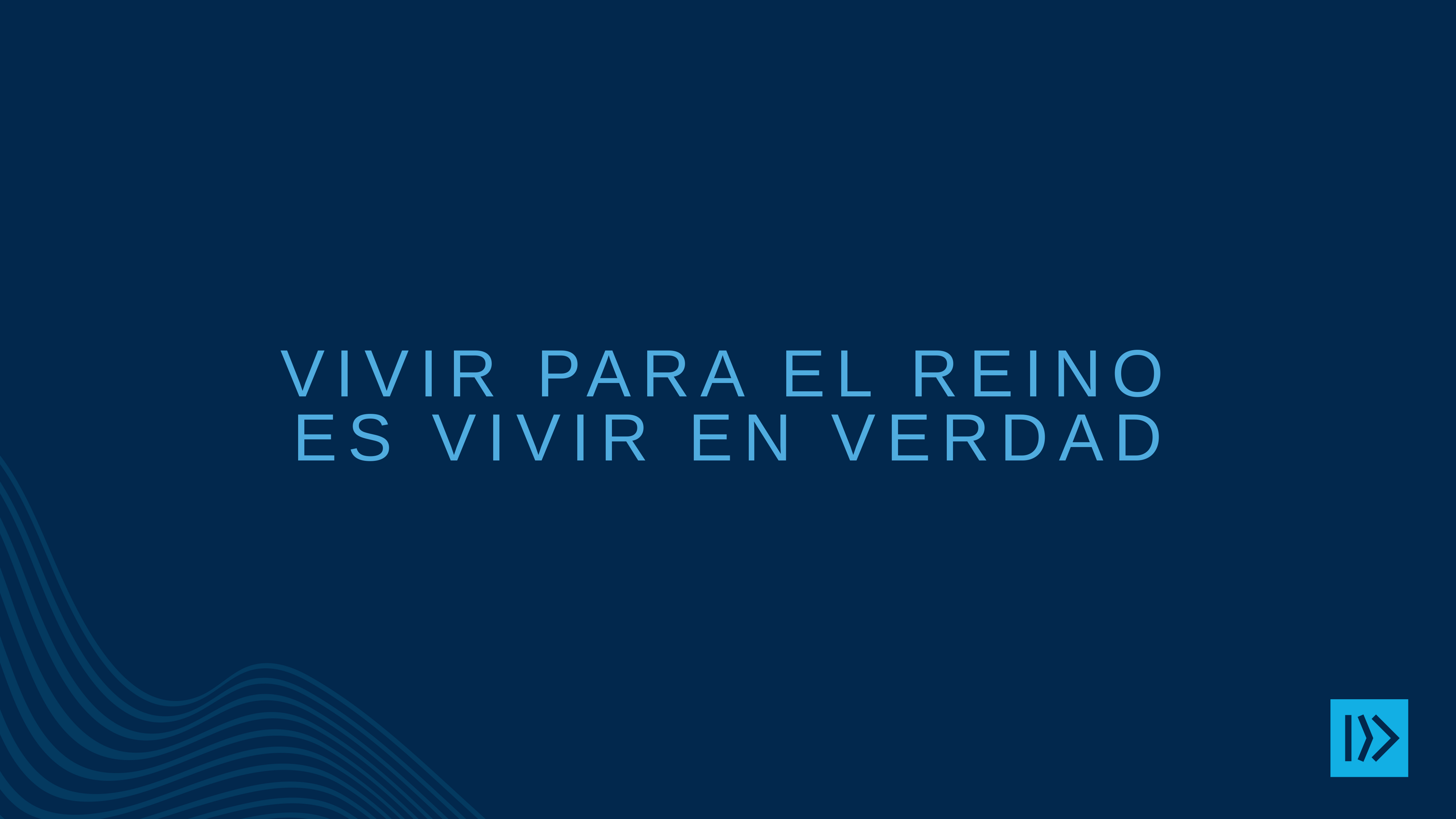

# Vivir para el reino es vivir en verdad